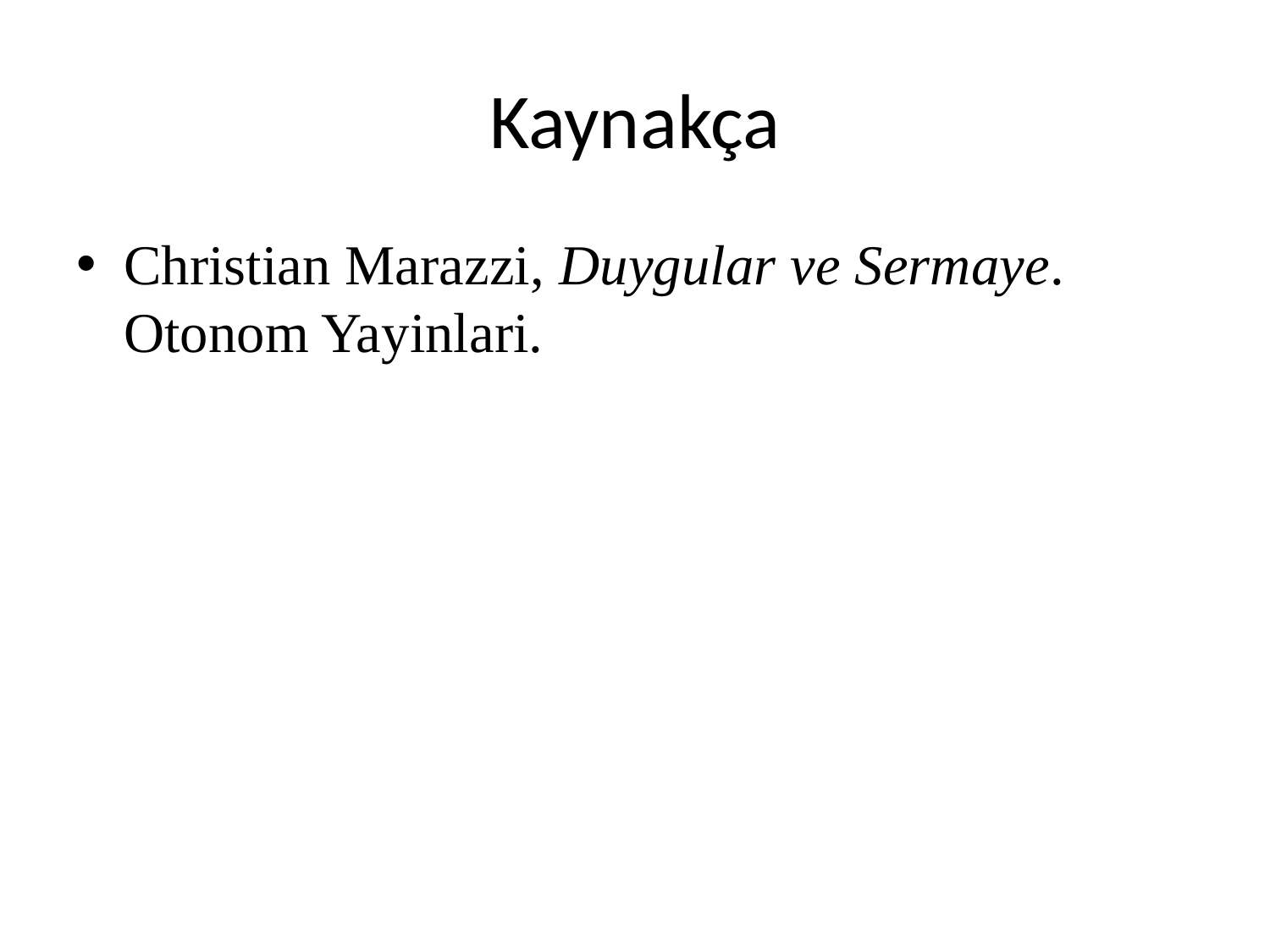

# Kaynakça
Christian Marazzi, Duygular ve Sermaye. Otonom Yayinlari.